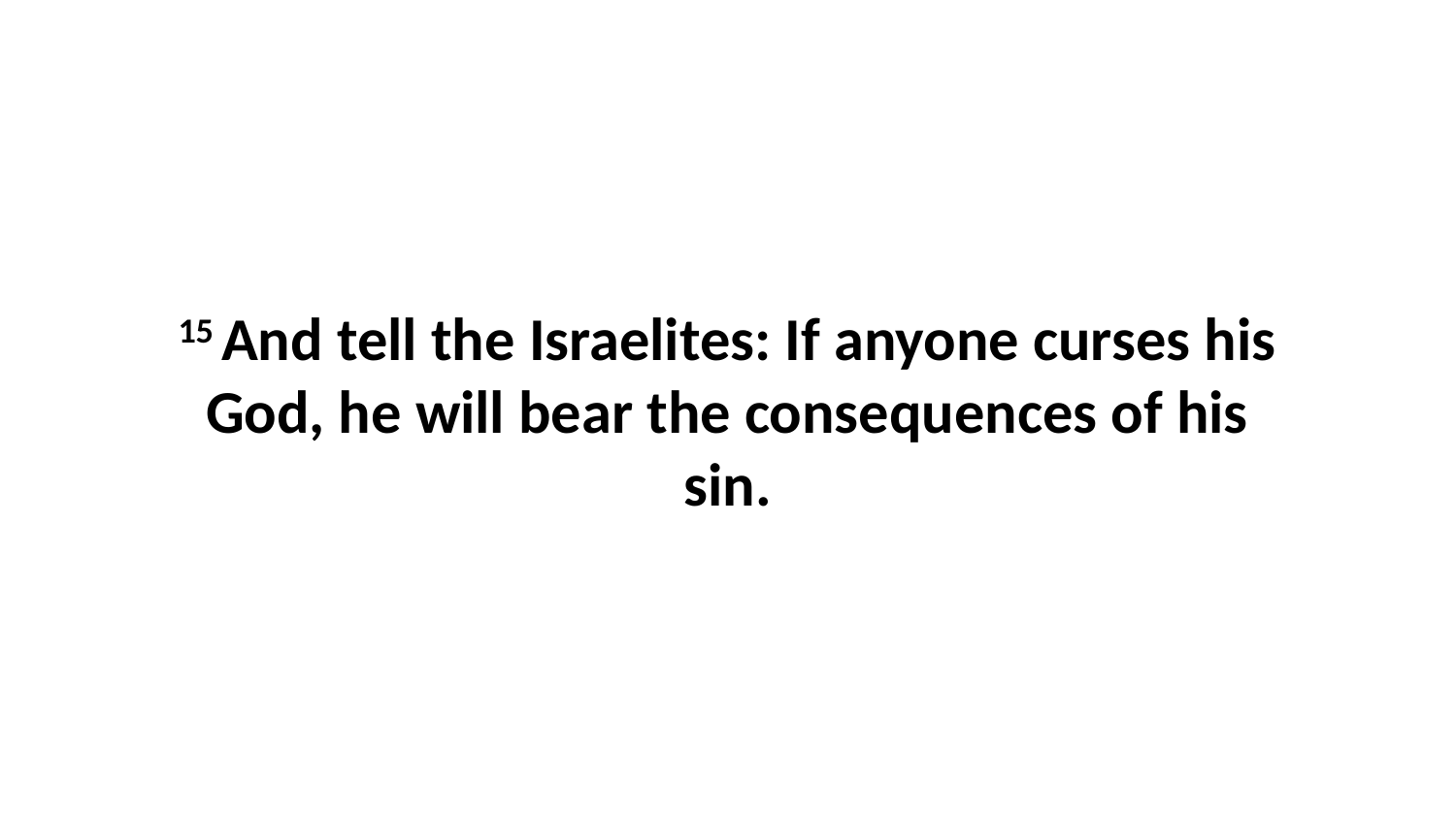

15 And tell the Israelites: If anyone curses his God, he will bear the consequences of his sin.